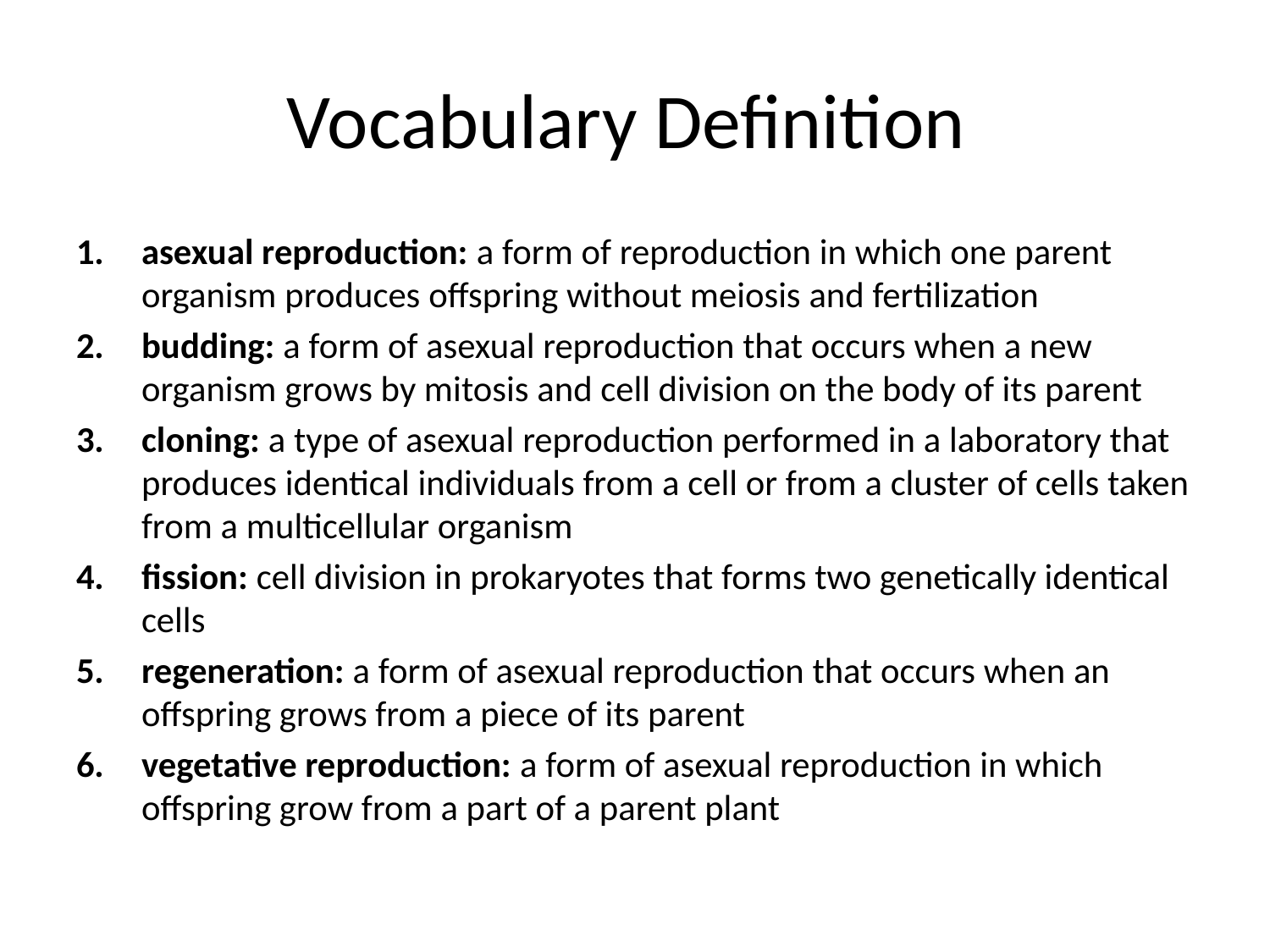

# Vocabulary Definition
asexual reproduction: a form of reproduction in which one parent organism produces offspring without meiosis and fertilization
budding: a form of asexual reproduction that occurs when a new organism grows by mitosis and cell division on the body of its parent
cloning: a type of asexual reproduction performed in a laboratory that produces identical individuals from a cell or from a cluster of cells taken from a multicellular organism
fission: cell division in prokaryotes that forms two genetically identical cells
regeneration: a form of asexual reproduction that occurs when an offspring grows from a piece of its parent
vegetative reproduction: a form of asexual reproduction in which offspring grow from a part of a parent plant